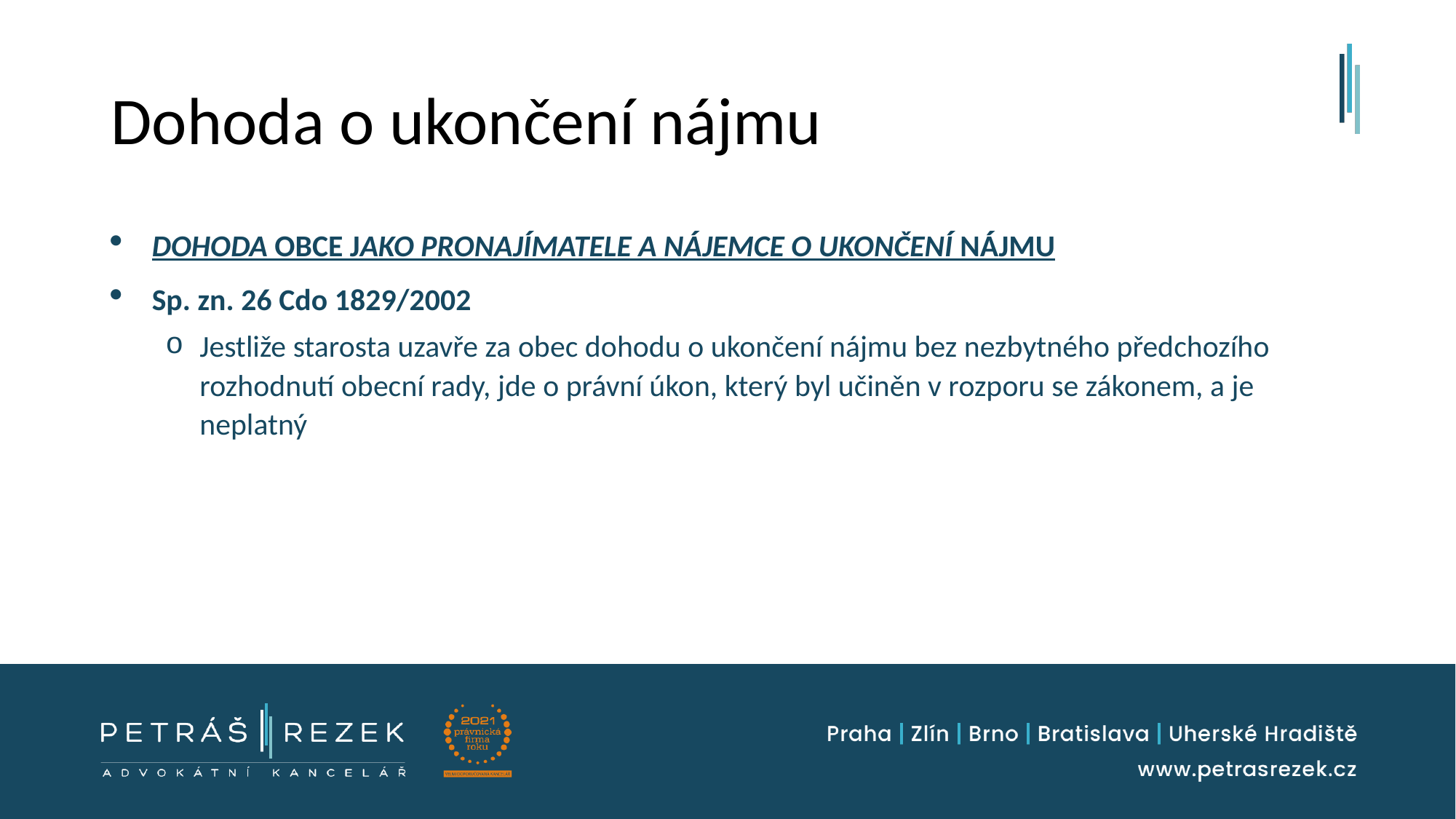

# Dohoda o ukončení nájmu
DOHODA OBCE JAKO PRONAJÍMATELE A NÁJEMCE O UKONČENÍ NÁJMU
Sp. zn. 26 Cdo 1829/2002
Jestliže starosta uzavře za obec dohodu o ukončení nájmu bez nezbytného předchozího rozhodnutí obecní rady, jde o právní úkon, který byl učiněn v rozporu se zákonem, a je neplatný